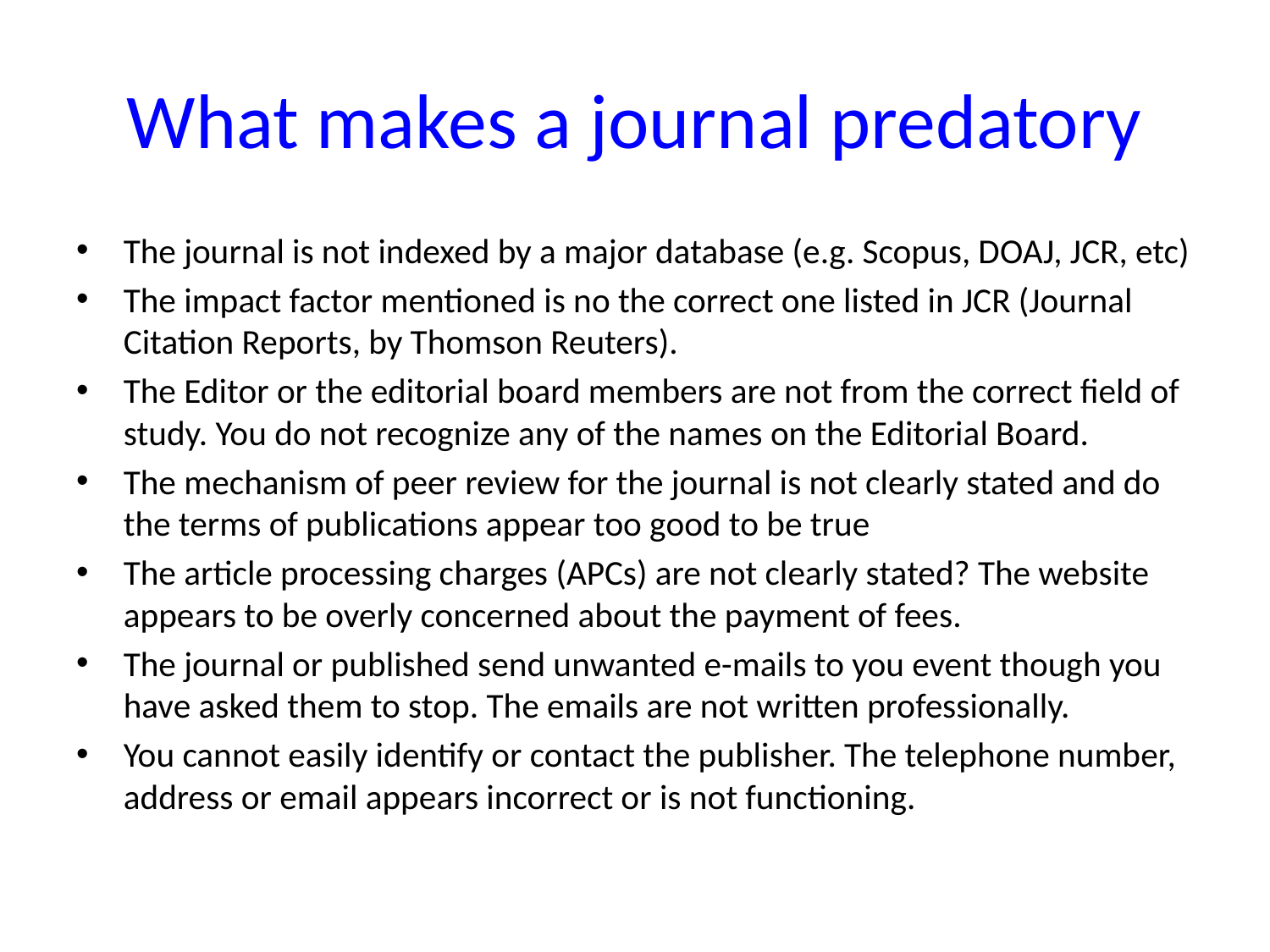

# What makes a journal predatory
The journal is not indexed by a major database (e.g. Scopus, DOAJ, JCR, etc)
The impact factor mentioned is no the correct one listed in JCR (Journal Citation Reports, by Thomson Reuters).
The Editor or the editorial board members are not from the correct field of study. You do not recognize any of the names on the Editorial Board.
The mechanism of peer review for the journal is not clearly stated and do the terms of publications appear too good to be true
The article processing charges (APCs) are not clearly stated? The website appears to be overly concerned about the payment of fees.
The journal or published send unwanted e-mails to you event though you have asked them to stop. The emails are not written professionally.
You cannot easily identify or contact the publisher. The telephone number, address or email appears incorrect or is not functioning.